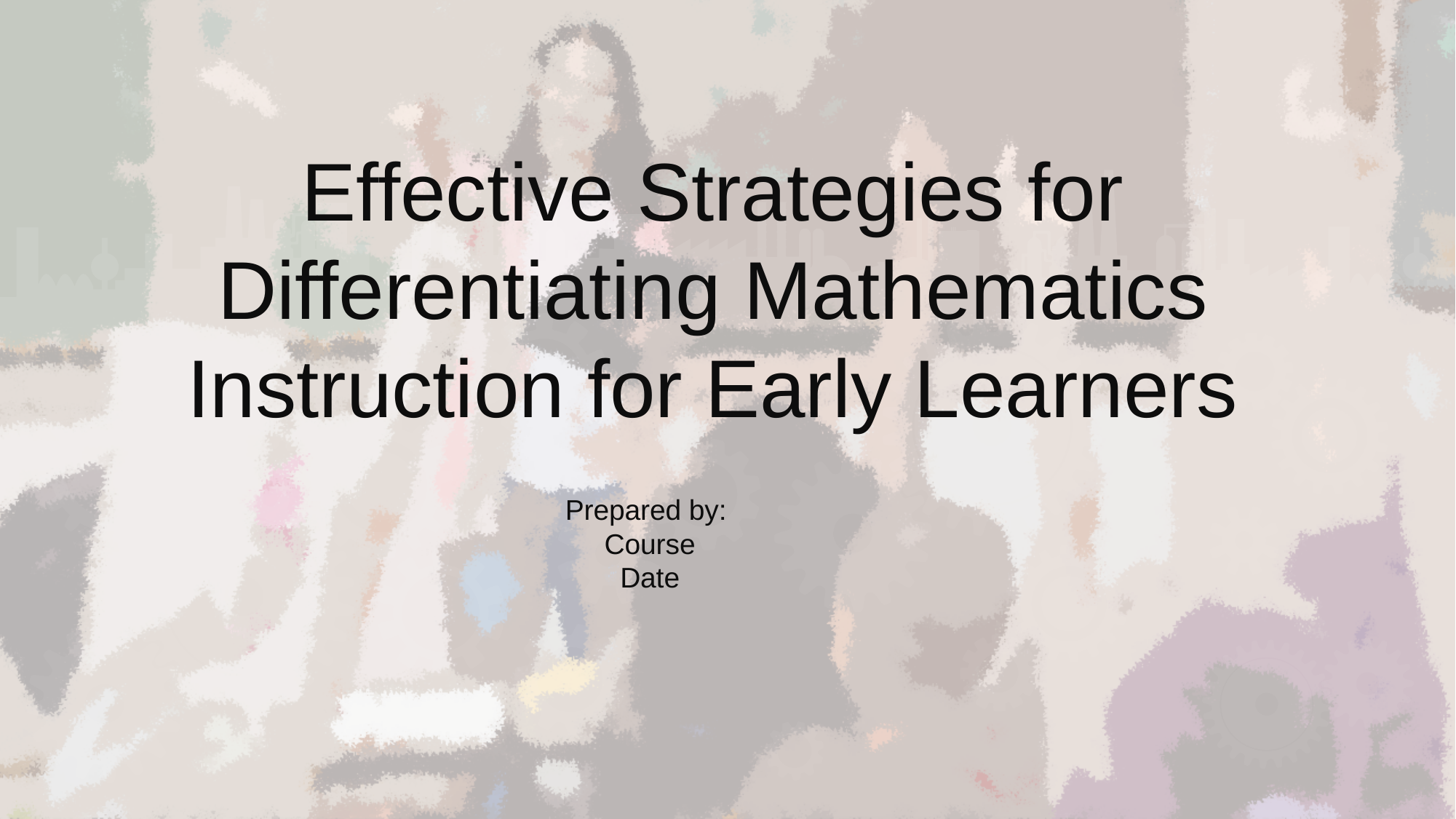

Effective Strategies for Differentiating Mathematics Instruction for Early Learners
Prepared by:
Course
Date